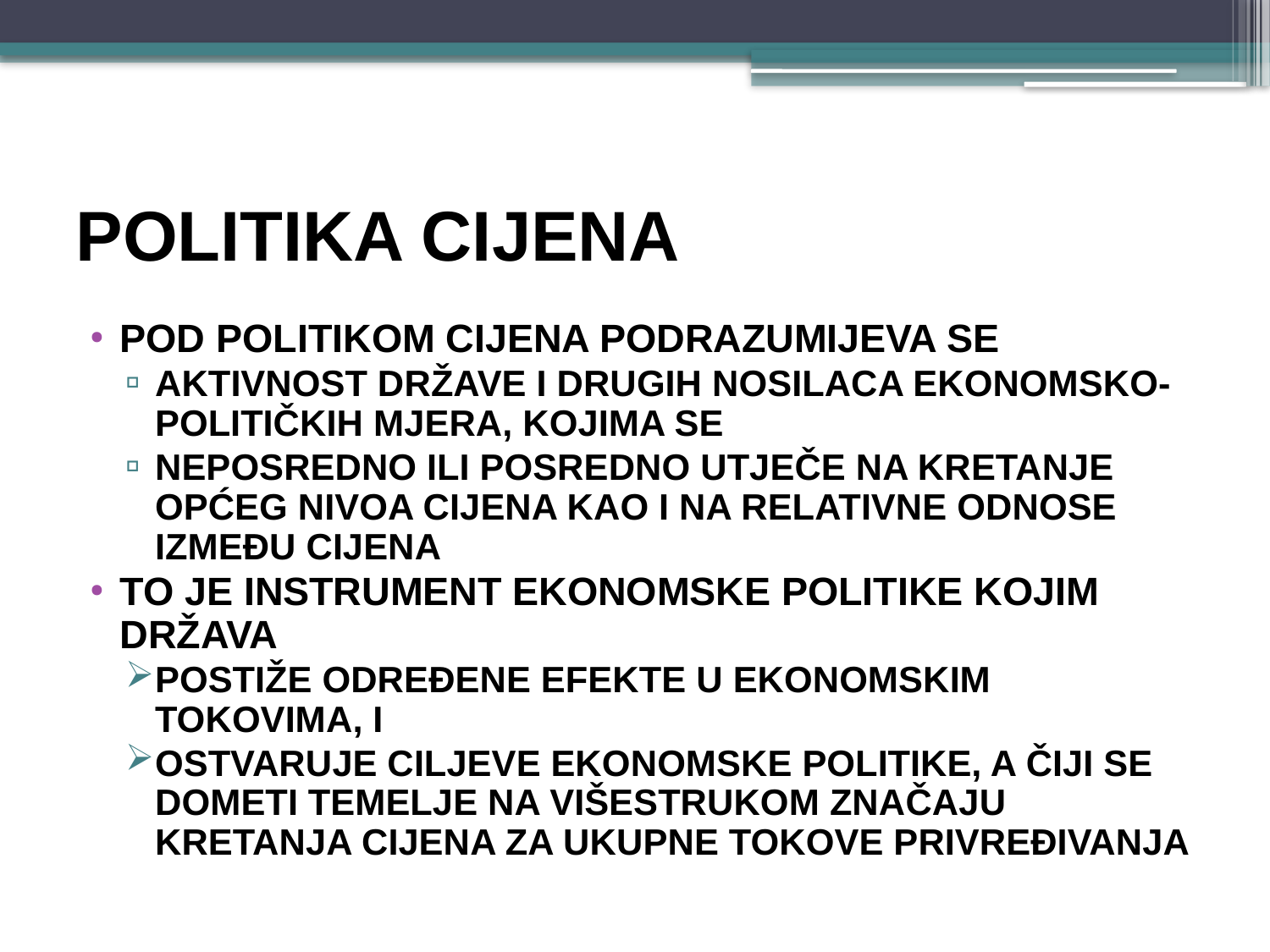

# POLITIKA CIJENA
POD POLITIKOM CIJENA PODRAZUMIJEVA SE
AKTIVNOST DRŽAVE I DRUGIH NOSILACA EKONOMSKO-POLITIČKIH MJERA, KOJIMA SE
NEPOSREDNO ILI POSREDNO UTJEČE NA KRETANJE OPĆEG NIVOA CIJENA KAO I NA RELATIVNE ODNOSE IZMEĐU CIJENA
TO JE INSTRUMENT EKONOMSKE POLITIKE KOJIM DRŽAVA
POSTIŽE ODREĐENE EFEKTE U EKONOMSKIM TOKOVIMA, I
OSTVARUJE CILJEVE EKONOMSKE POLITIKE, A ČIJI SE DOMETI TEMELJE NA VIŠESTRUKOM ZNAČAJU KRETANJA CIJENA ZA UKUPNE TOKOVE PRIVREĐIVANJA